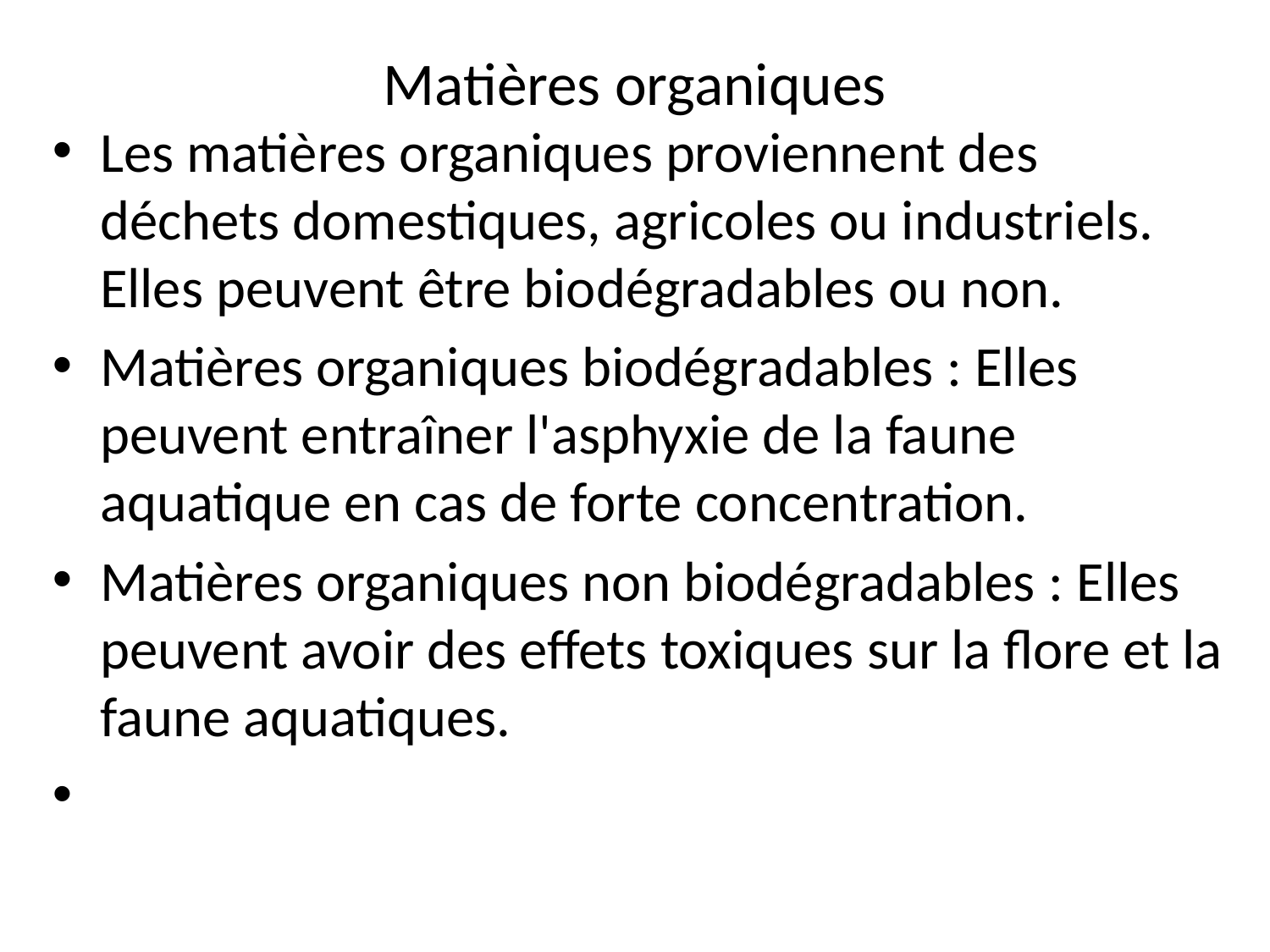

# Matières organiques
Les matières organiques proviennent des déchets domestiques, agricoles ou industriels. Elles peuvent être biodégradables ou non.
Matières organiques biodégradables : Elles peuvent entraîner l'asphyxie de la faune aquatique en cas de forte concentration.
Matières organiques non biodégradables : Elles peuvent avoir des effets toxiques sur la flore et la faune aquatiques.